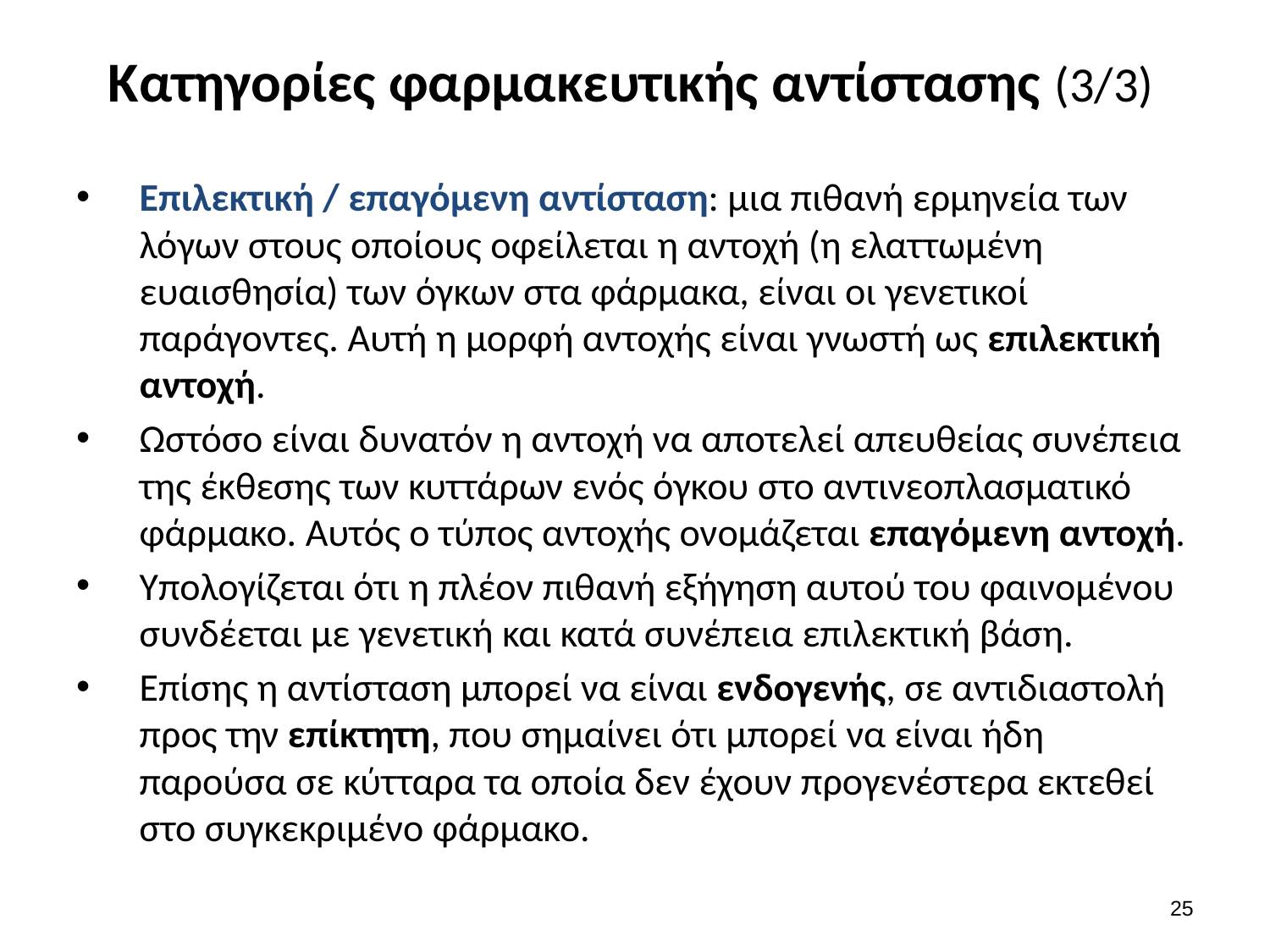

# Κατηγορίες φαρμακευτικής αντίστασης (3/3)
Επιλεκτική / επαγόμενη αντίσταση: μια πιθανή ερμηνεία των λόγων στους οποίους οφείλεται η αντοχή (η ελαττωμένη ευαισθησία) των όγκων στα φάρμακα, είναι οι γενετικοί παράγοντες. Αυτή η μορφή αντοχής είναι γνωστή ως επιλεκτική αντοχή.
Ωστόσο είναι δυνατόν η αντοχή να αποτελεί απευθείας συνέπεια της έκθεσης των κυττάρων ενός όγκου στο αντινεοπλασματικό φάρμακο. Αυτός ο τύπος αντοχής ονομάζεται επαγόμενη αντοχή.
Υπολογίζεται ότι η πλέον πιθανή εξήγηση αυτού του φαινομένου συνδέεται με γενετική και κατά συνέπεια επιλεκτική βάση.
Επίσης η αντίσταση μπορεί να είναι ενδογενής, σε αντιδιαστολή προς την επίκτητη, που σημαίνει ότι μπορεί να είναι ήδη παρούσα σε κύτταρα τα οποία δεν έχουν προγενέστερα εκτεθεί στο συγκεκριμένο φάρμακο.
25